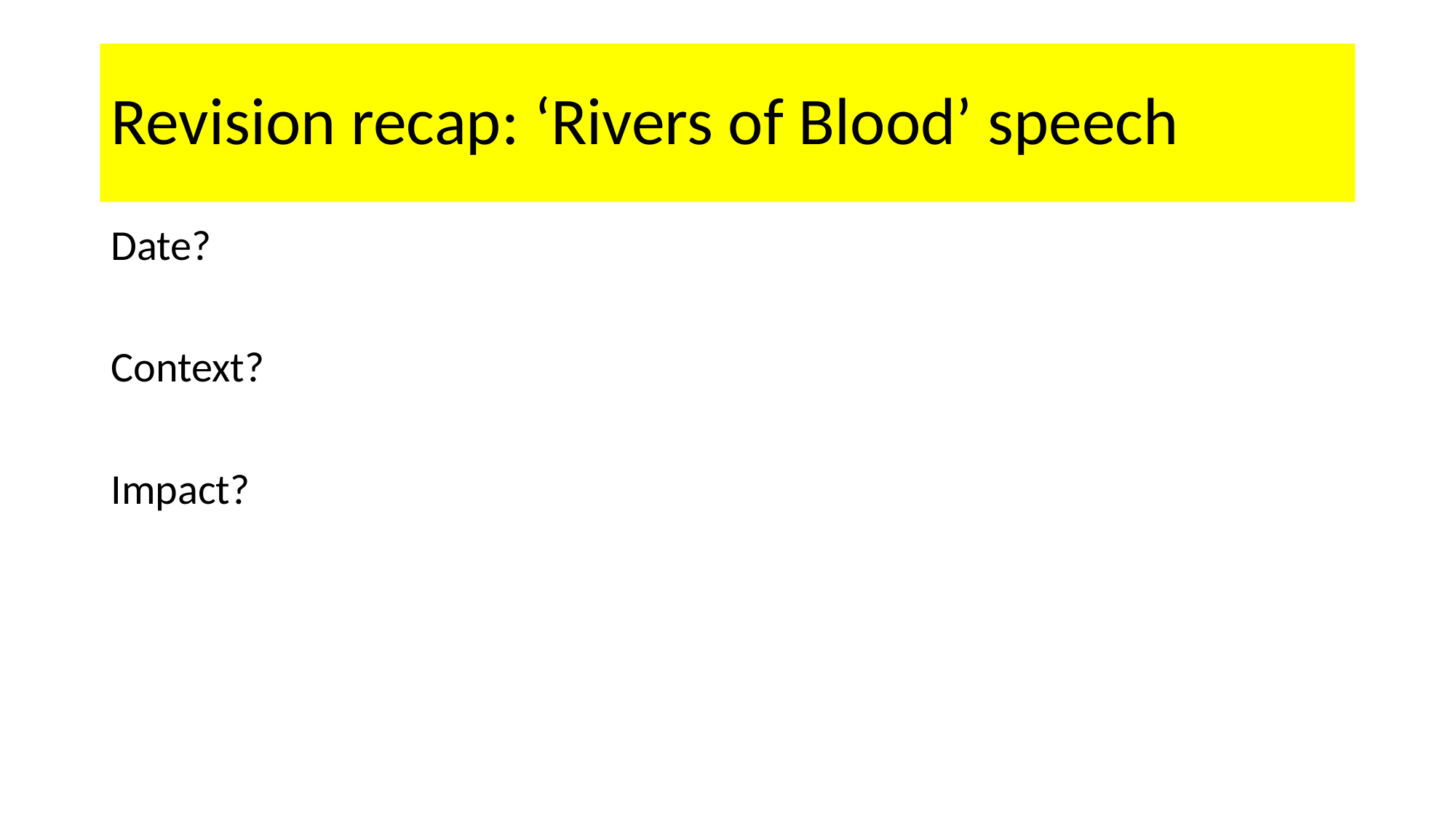

# Revision recap: ‘Rivers of Blood’ speech
Date?

Context?

Impact?